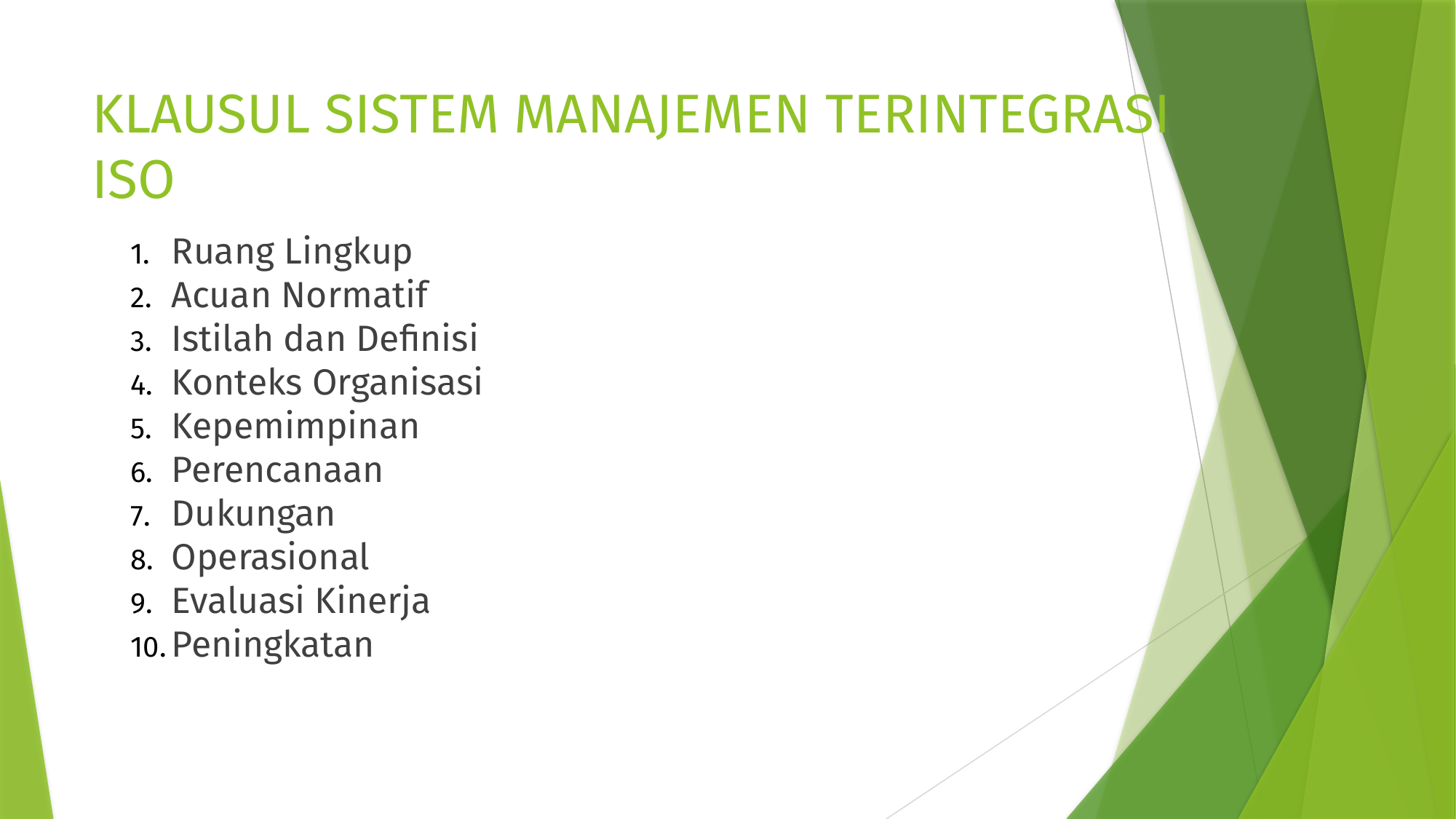

# KLAUSUL SISTEM MANAJEMEN TERINTEGRASI ISO
Ruang Lingkup
Acuan Normatif
Istilah dan Definisi
Konteks Organisasi
Kepemimpinan
Perencanaan
Dukungan
Operasional
Evaluasi Kinerja
Peningkatan